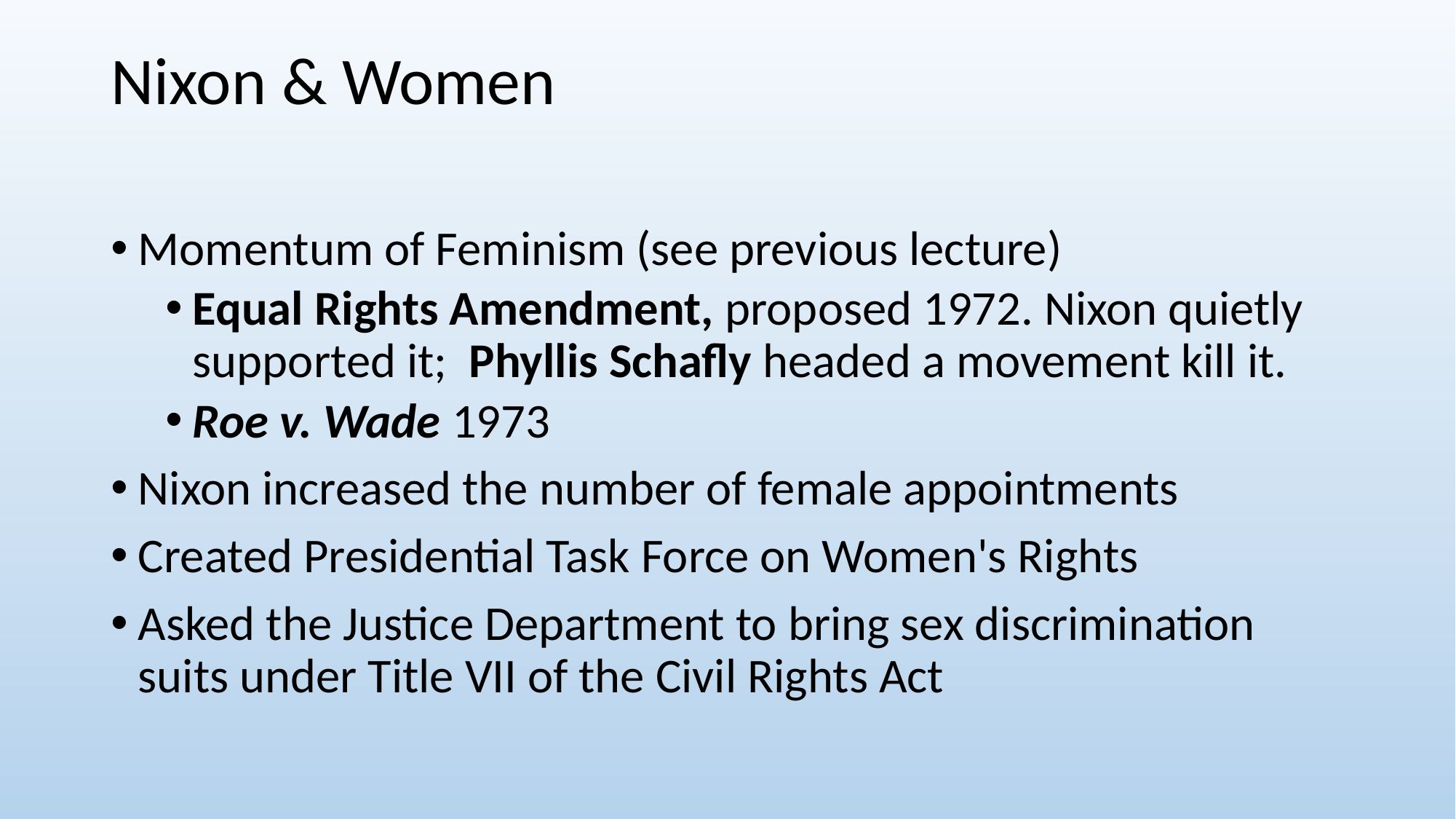

# Nixon & Women
Momentum of Feminism (see previous lecture)
Equal Rights Amendment, proposed 1972. Nixon quietly supported it;  Phyllis Schafly headed a movement kill it.
Roe v. Wade 1973
Nixon increased the number of female appointments
Created Presidential Task Force on Women's Rights
Asked the Justice Department to bring sex discrimination suits under Title VII of the Civil Rights Act